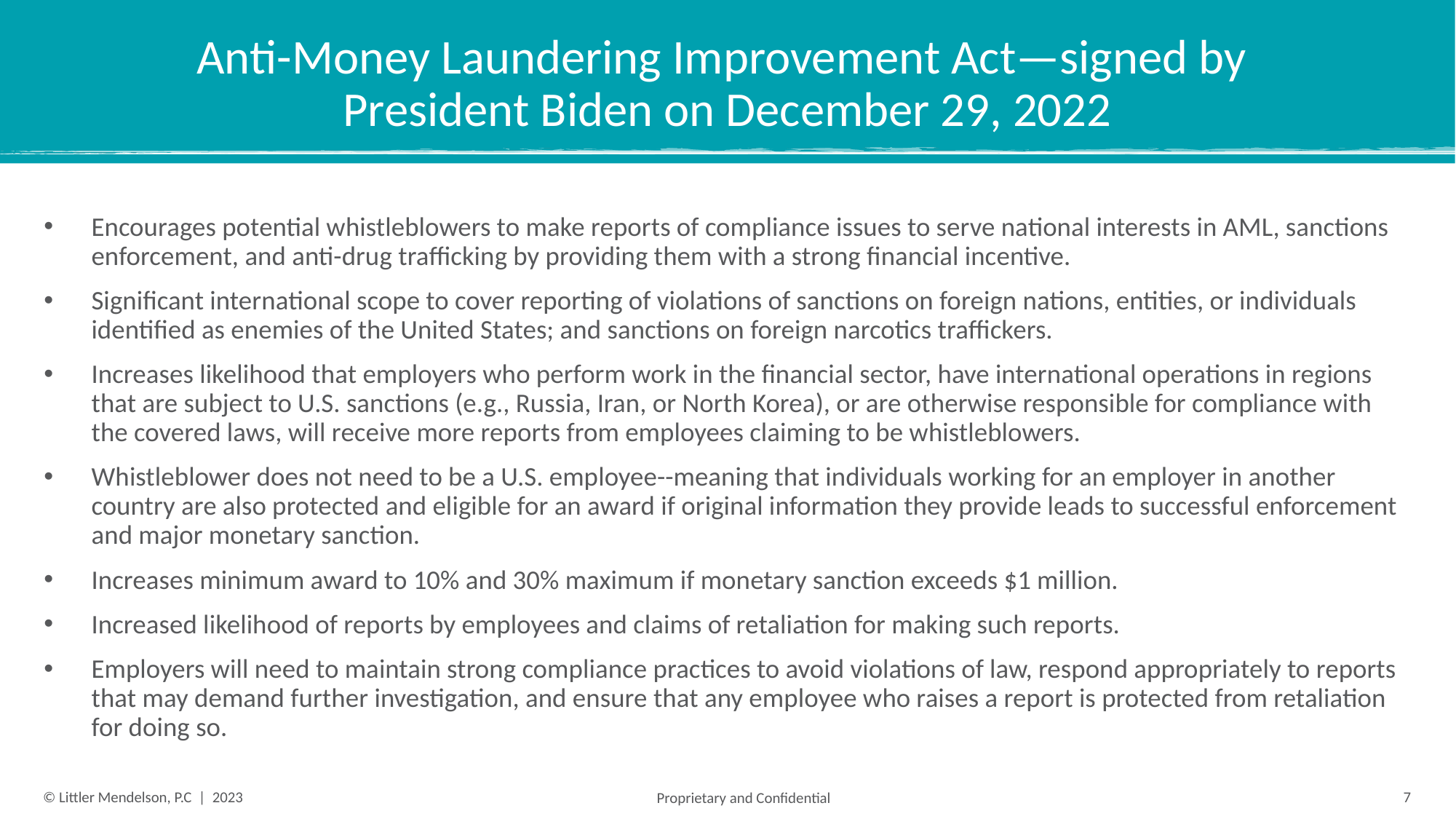

# Anti-Money Laundering Improvement Act—signed by President Biden on December 29, 2022
Encourages potential whistleblowers to make reports of compliance issues to serve national interests in AML, sanctions enforcement, and anti-drug trafficking by providing them with a strong financial incentive.
Significant international scope to cover reporting of violations of sanctions on foreign nations, entities, or individuals identified as enemies of the United States; and sanctions on foreign narcotics traffickers.
Increases likelihood that employers who perform work in the financial sector, have international operations in regions that are subject to U.S. sanctions (e.g., Russia, Iran, or North Korea), or are otherwise responsible for compliance with the covered laws, will receive more reports from employees claiming to be whistleblowers.
Whistleblower does not need to be a U.S. employee--meaning that individuals working for an employer in another country are also protected and eligible for an award if original information they provide leads to successful enforcement and major monetary sanction.
Increases minimum award to 10% and 30% maximum if monetary sanction exceeds $1 million.
Increased likelihood of reports by employees and claims of retaliation for making such reports.
Employers will need to maintain strong compliance practices to avoid violations of law, respond appropriately to reports that may demand further investigation, and ensure that any employee who raises a report is protected from retaliation for doing so.
7